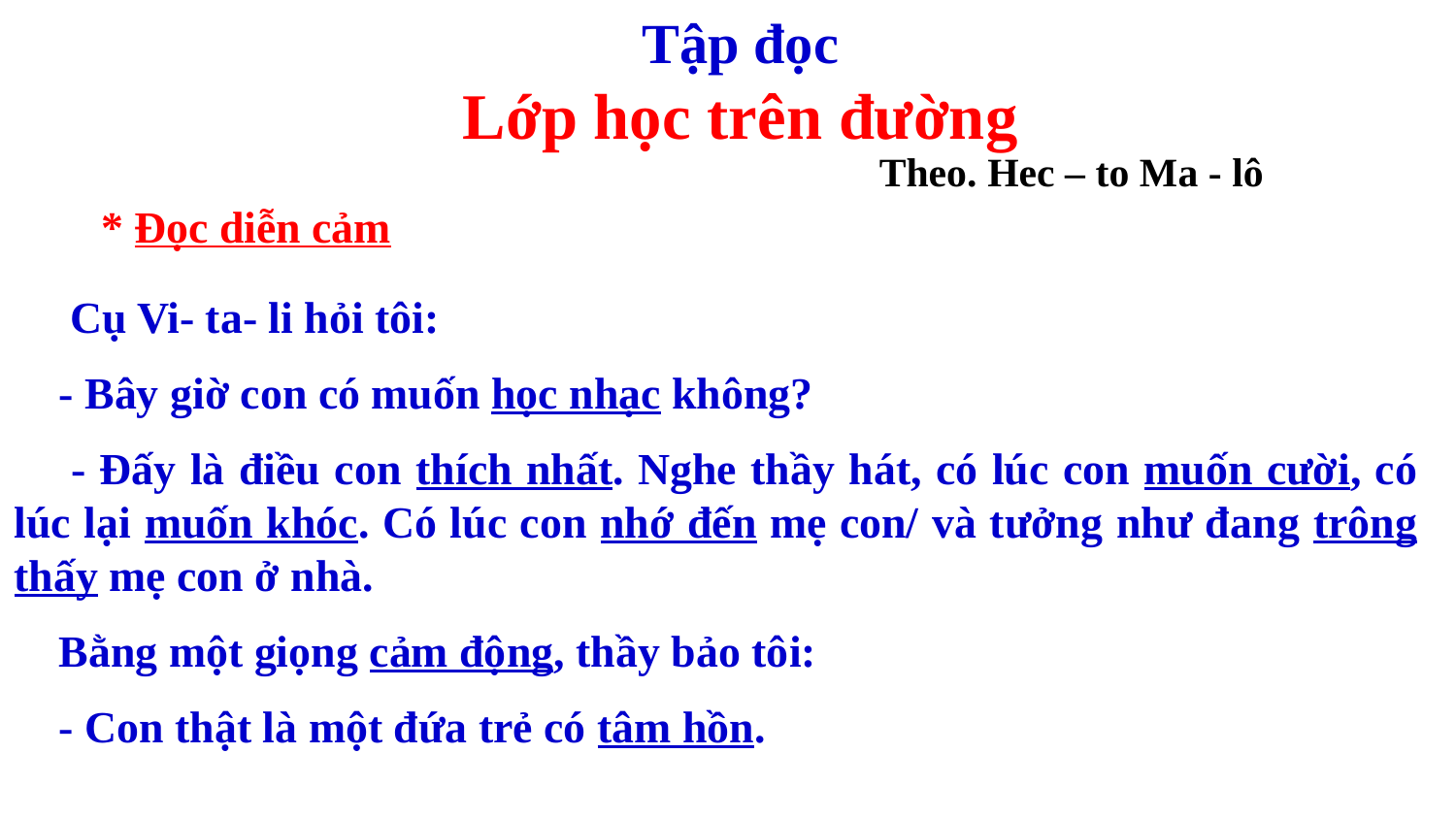

Tập đọc
Lớp học trên đường
Theo. Hec – to Ma - lô
* Đọc diễn cảm
     Cụ Vi- ta- li hỏi tôi:
    - Bây giờ con có muốn học nhạc không?
    - Đấy là điều con thích nhất. Nghe thầy hát, có lúc con muốn cười, có lúc lại muốn khóc. Có lúc con nhớ đến mẹ con/ và tưởng như đang trông thấy mẹ con ở nhà.
    Bằng một giọng cảm động, thầy bảo tôi:
    - Con thật là một đứa trẻ có tâm hồn.